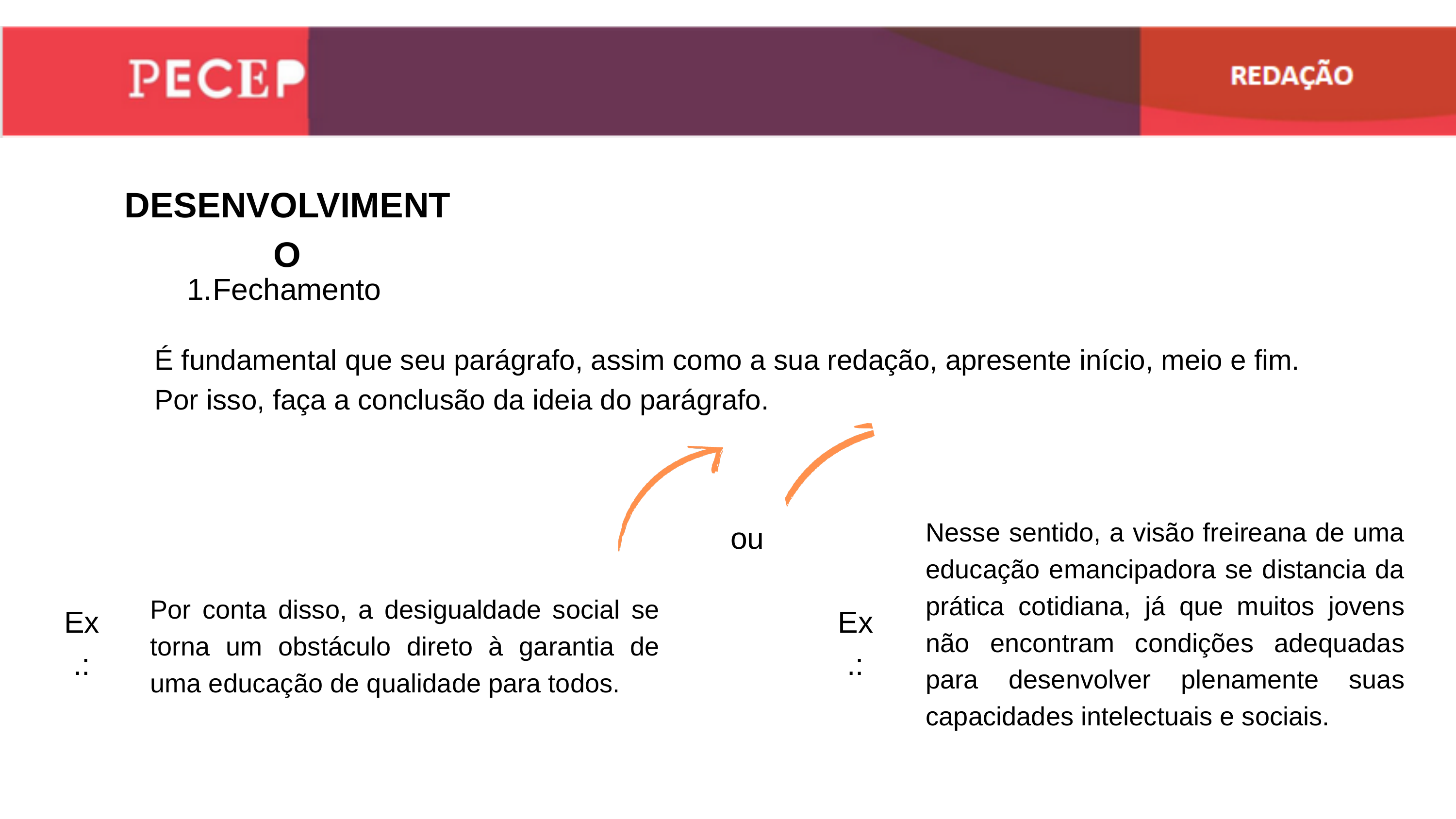

DESENVOLVIMENTO
Fechamento
É fundamental que seu parágrafo, assim como a sua redação, apresente início, meio e fim. Por isso, faça a conclusão da ideia do parágrafo.

Nesse sentido, a visão freireana de uma educação emancipadora se distancia da prática cotidiana, já que muitos jovens não encontram condições adequadas para desenvolver plenamente suas capacidades intelectuais e sociais.
ou
Por conta disso, a desigualdade social se torna um obstáculo direto à garantia de uma educação de qualidade para todos.
Ex.:
Ex.: